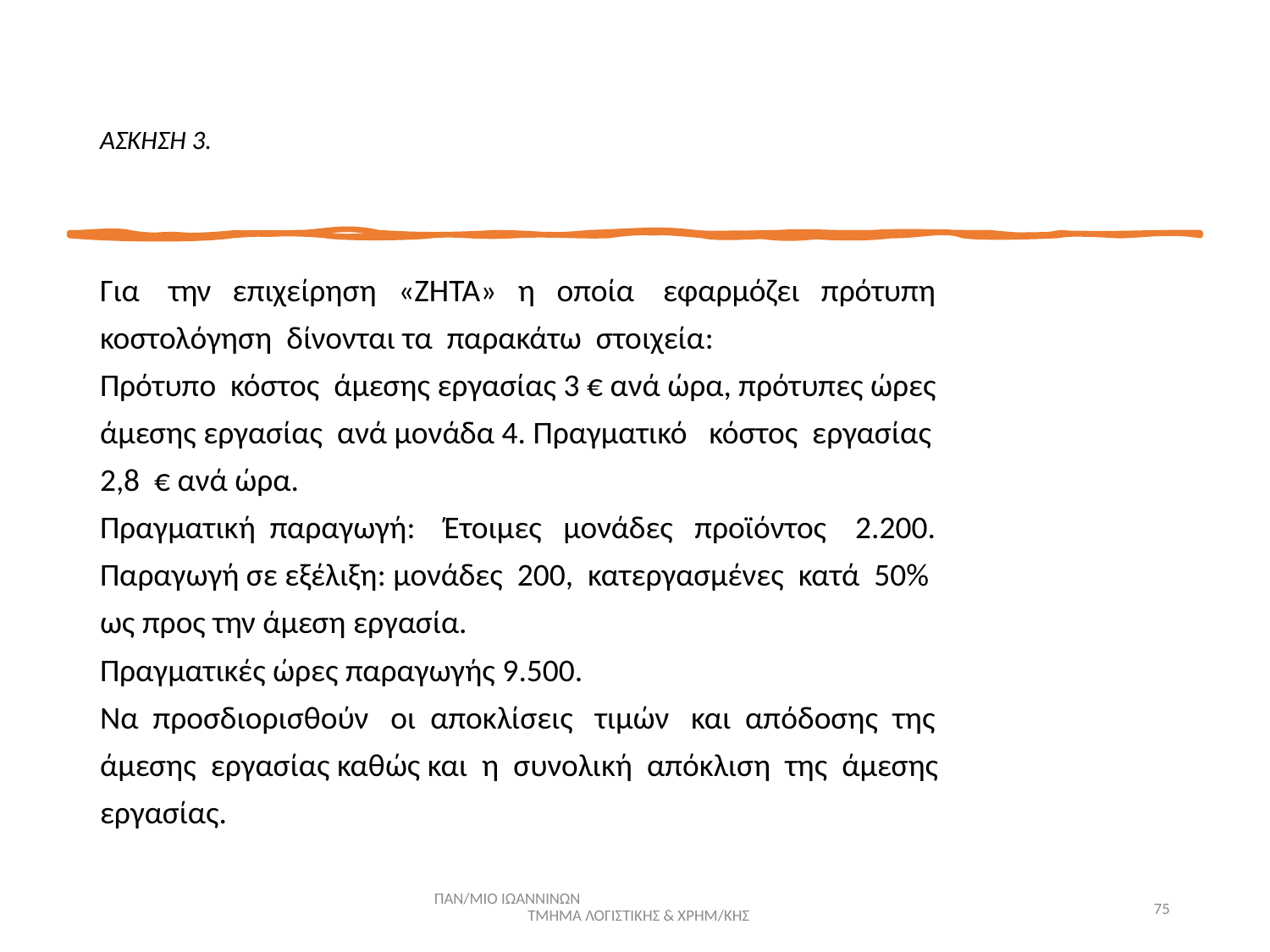

# ΑΣΚΗΣΗ 3.

Για    την   επιχείρηση   «ΖΗΤΑ»   η   οποία    εφαρμόζει   πρότυπη
κοστολόγηση  δίνονται τα  παρακάτω  στοιχεία:
Πρότυπο  κόστος  άμεσης εργασίας 3 € ανά ώρα, πρότυπες ώρες
άμεσης εργασίας  ανά μονάδα 4. Πραγματικό   κόστος  εργασίας
2,8  € ανά ώρα.
Πραγματική  παραγωγή:    Έτοιμες   μονάδες   προϊόντος    2.200.
Παραγωγή σε εξέλιξη: μονάδες  200,  κατεργασμένες  κατά  50%
ως προς την άμεση εργασία.
Πραγματικές ώρες παραγωγής 9.500.
Να  προσδιορισθούν   οι  αποκλίσεις   τιμών   και  απόδοσης  της
άμεσης  εργασίας καθώς και  η  συνολική  απόκλιση  της  άμεσης
εργασίας.
ΠΑΝ/ΜΙΟ ΙΩΑΝΝΙΝΩΝ                                                                          ΤΜΗΜΑ ΛΟΓΙΣΤΙΚΗΣ & ΧΡΗΜ/ΚΗΣ
75